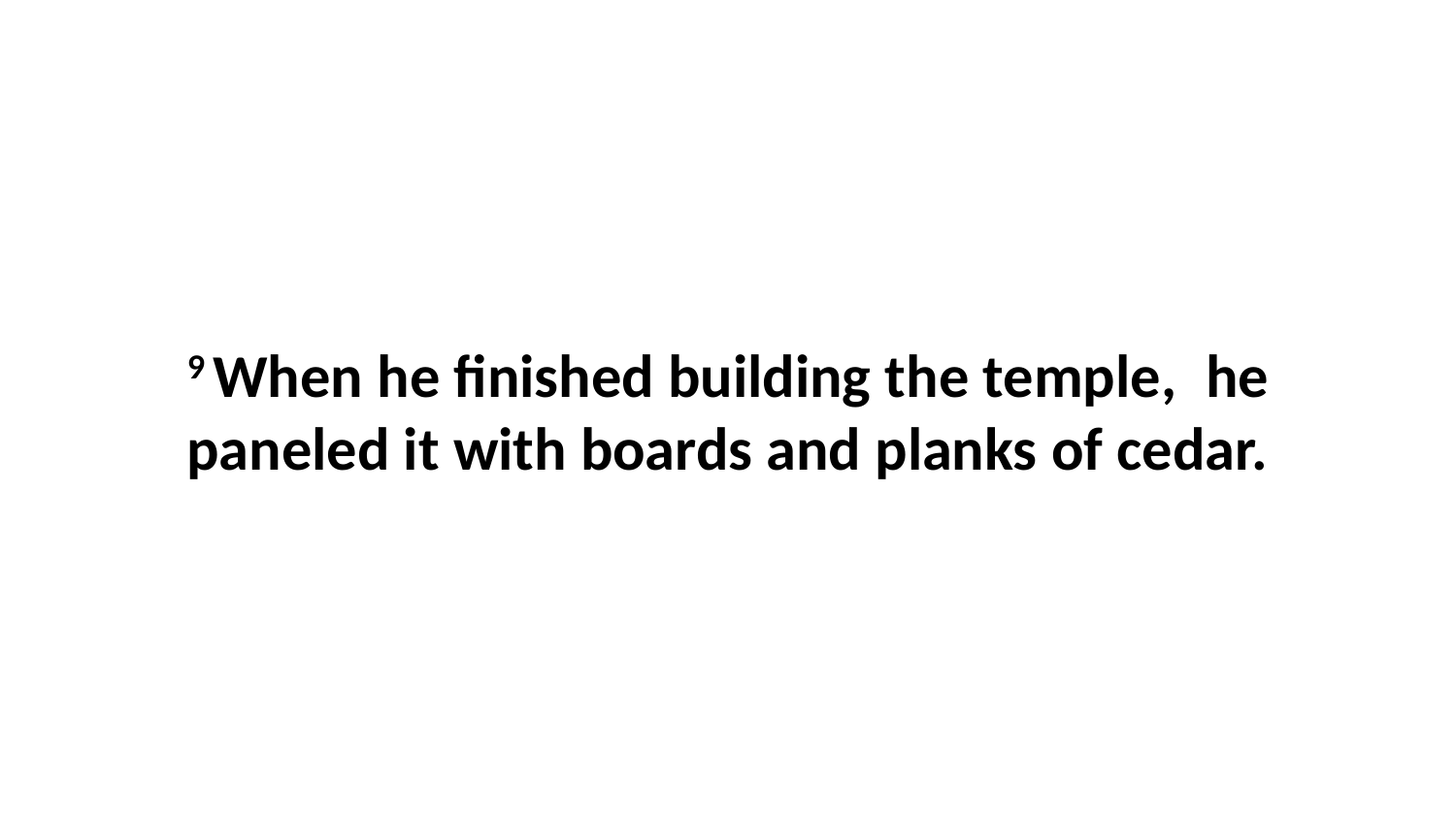

9 When he finished building the temple,  he paneled it with boards and planks of cedar.